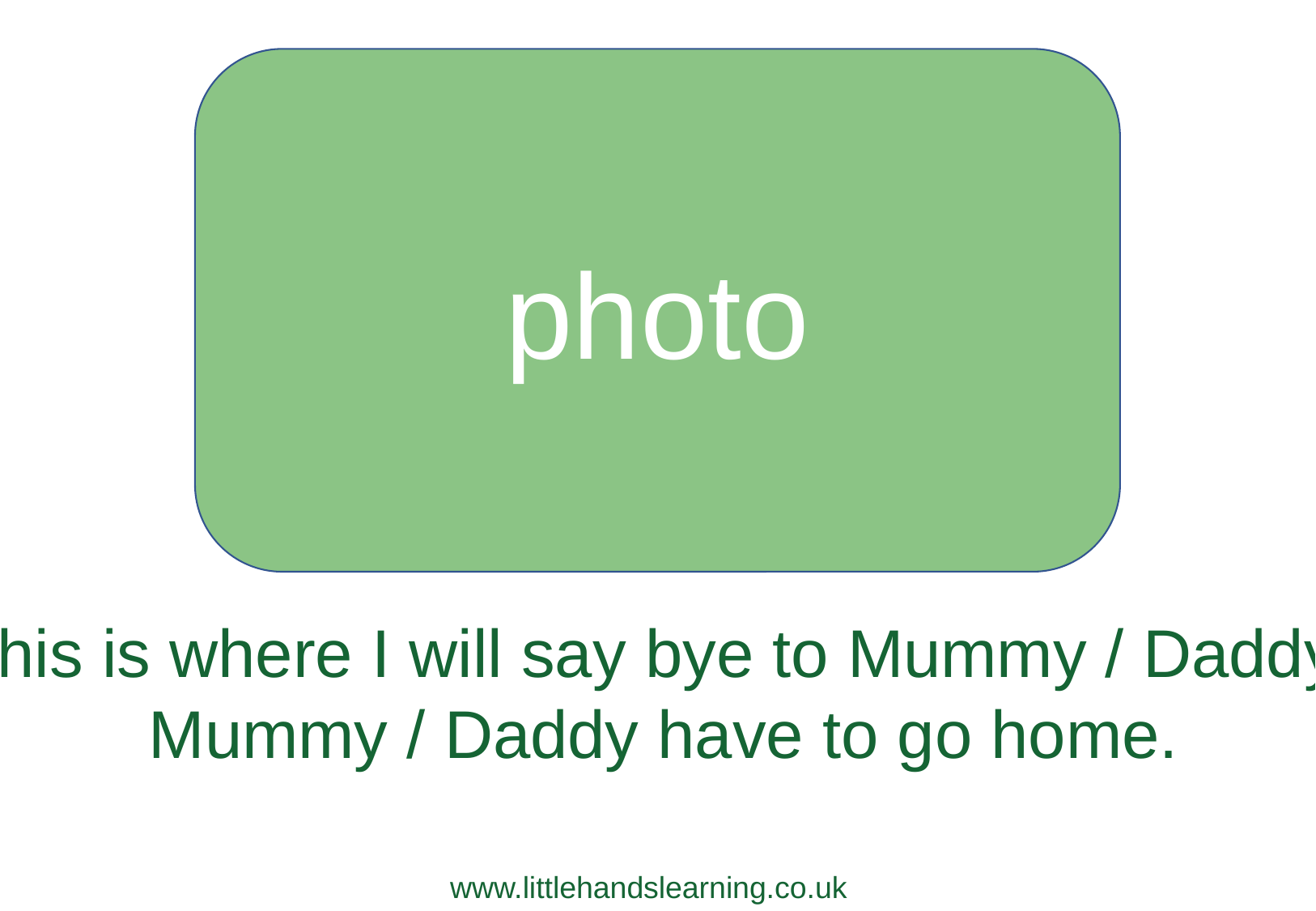

photo
This is where I will say bye to Mummy / Daddy.
Mummy / Daddy have to go home.
www.littlehandslearning.co.uk